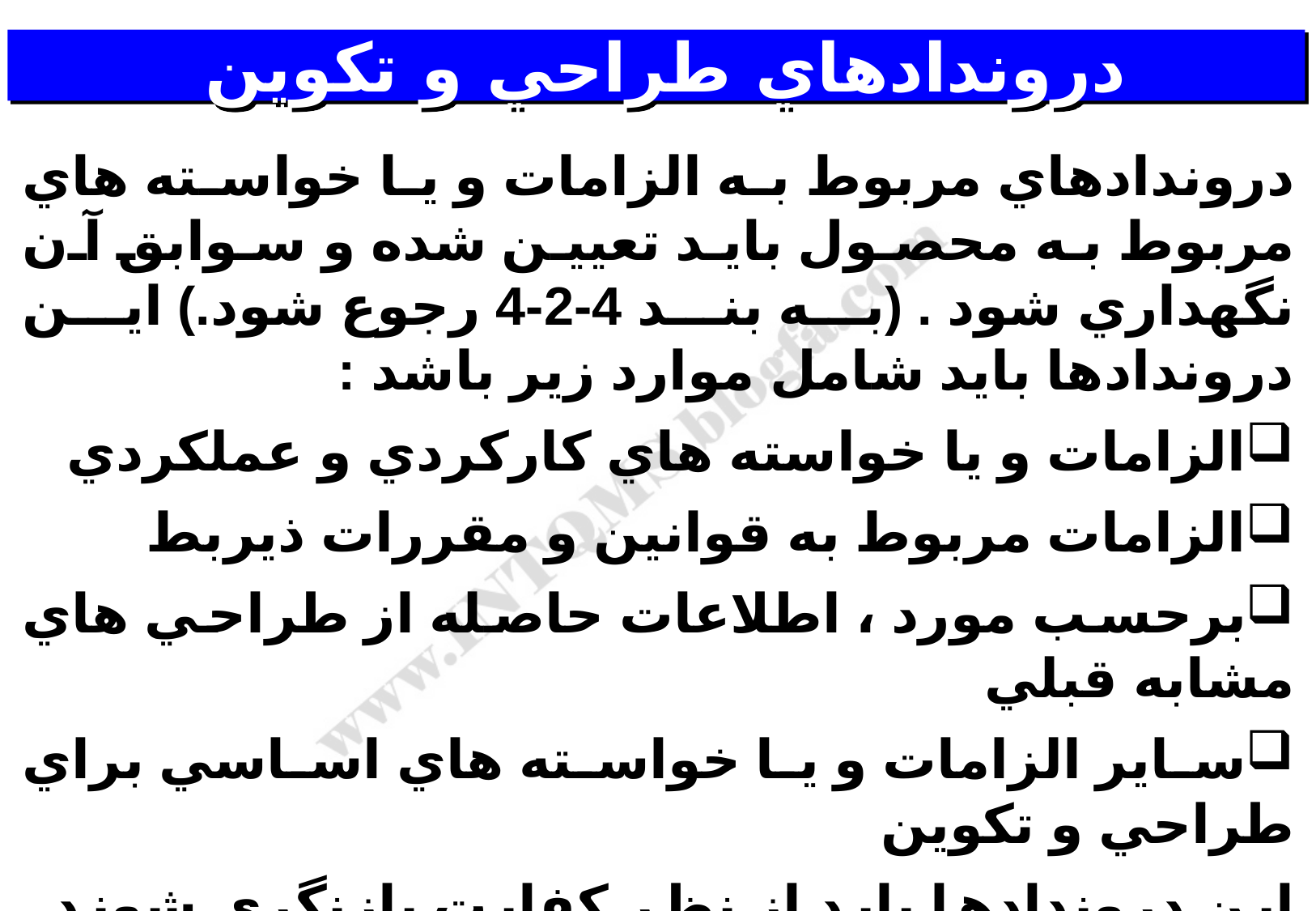

# دروندادهاي طراحي و تكوين
دروندادهاي مربوط به الزامات و يا خواسته هاي مربوط به محصول بايد تعيين شده و سوابق آن نگهداري شود . (به بند 4-2-4 رجوع شود.) اين دروندادها بايد شامل موارد زير باشد :
الزامات و يا خواسته هاي كاركردي و عملكردي
الزامات مربوط به قوانين و مقررات ذيربط
برحسب مورد ، اطلاعات حاصله از طراحي هاي مشابه قبلي
ساير الزامات و يا خواسته هاي اساسي براي طراحي و تكوين
اين دروندادها بايد از نظر كفايت بازنگري شوند . الزامات و يا خواسته ها بايد كامل ، بدون ابهام بوده و در تعارض با يكديگر نباشند .